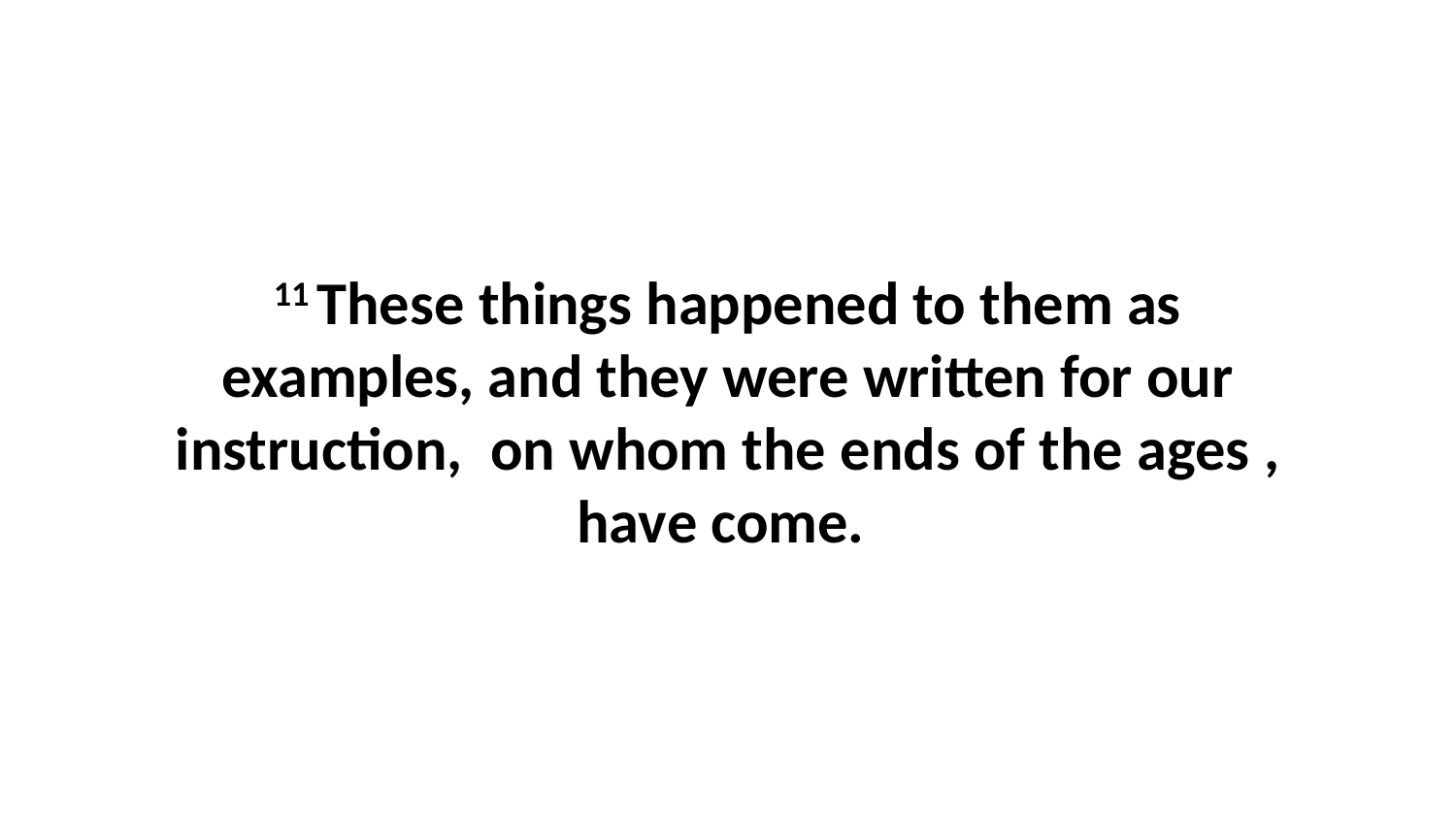

11 These things happened to them as examples, and they were written for our instruction,  on whom the ends of the ages , have come.